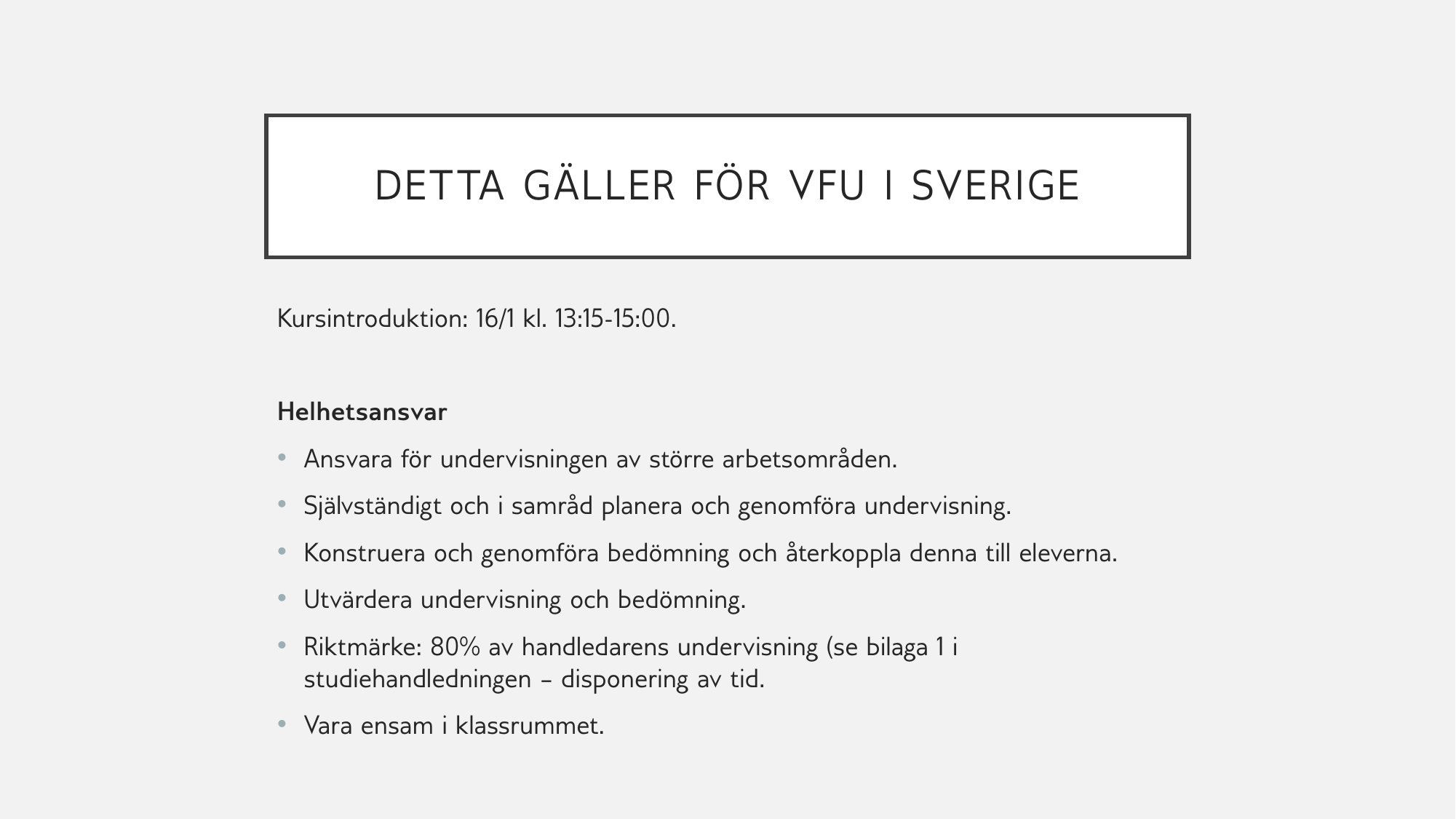

# Detta gäller för VFU i Sverige
Kursintroduktion: 16/1 kl. 13:15-15:00.

Helhetsansvar
Ansvara för undervisningen av större arbetsområden.
Självständigt och i samråd planera och genomföra undervisning.
Konstruera och genomföra bedömning och återkoppla denna till eleverna.
Utvärdera undervisning och bedömning.
Riktmärke: 80% av handledarens undervisning (se bilaga 1 i studiehandledningen – disponering av tid.
Vara ensam i klassrummet.